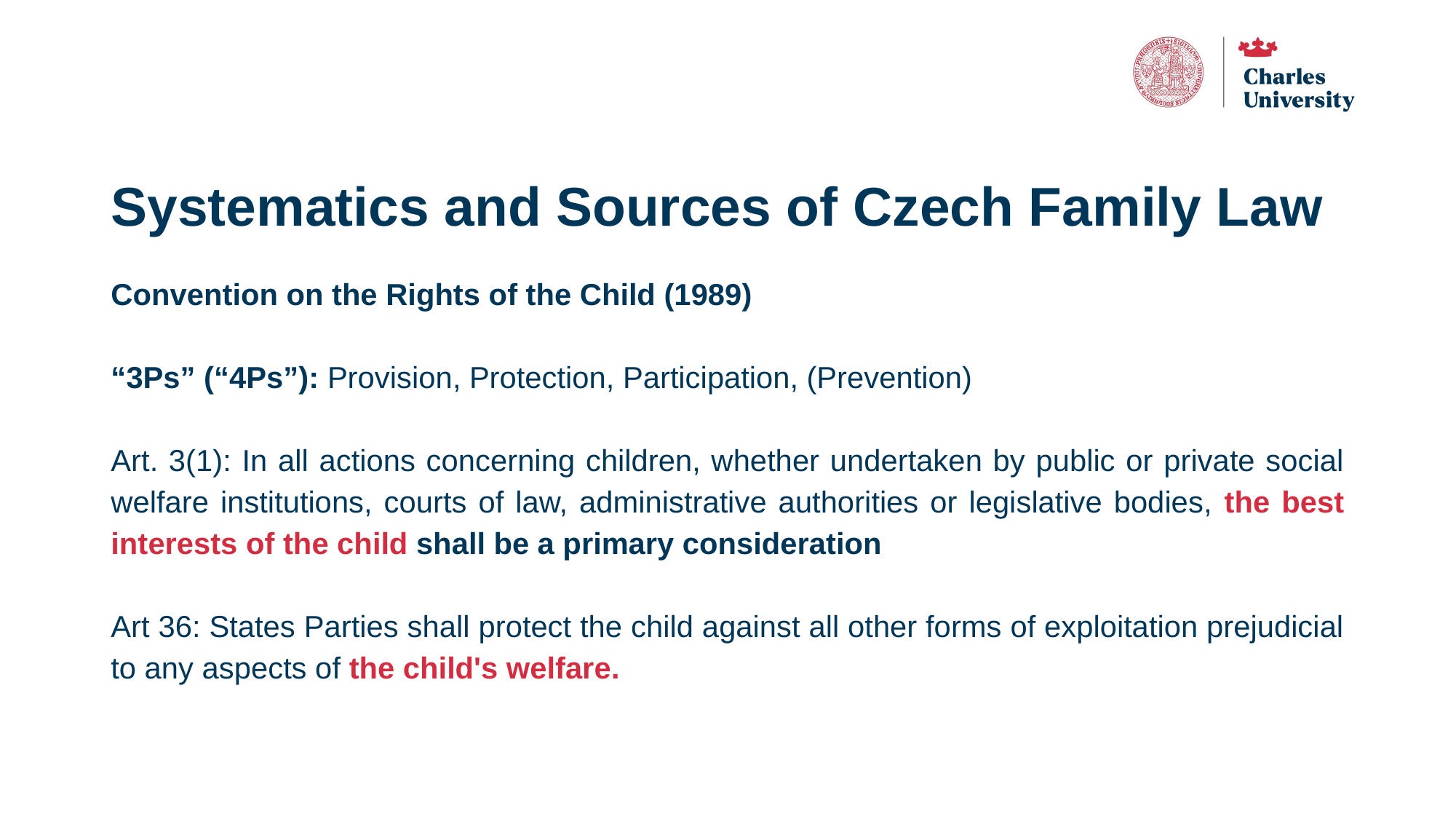

# Systematics and Sources of Czech Family Law
Convention on the Rights of the Child (1989)

“3Ps” (“4Ps”): Provision, Protection, Participation, (Prevention)

Art. 3(1): In all actions concerning children, whether undertaken by public or private social welfare institutions, courts of law, administrative authorities or legislative bodies, the best interests of the child shall be a primary consideration

Art 36: States Parties shall protect the child against all other forms of exploitation prejudicial to any aspects of the child's welfare.